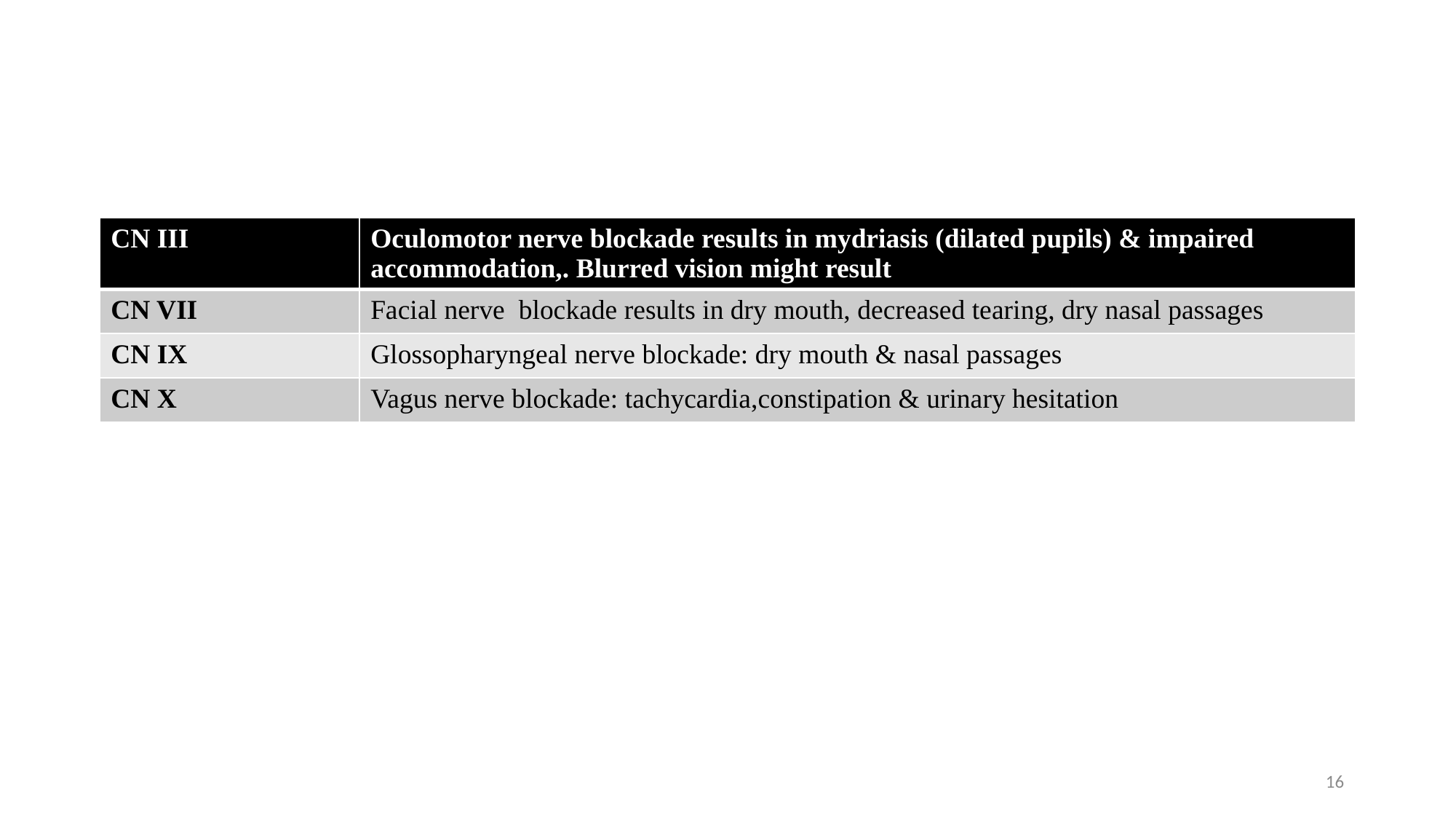

#
| CN III | Oculomotor nerve blockade results in mydriasis (dilated pupils) & impaired accommodation,. Blurred vision might result |
| --- | --- |
| CN VII | Facial nerve blockade results in dry mouth, decreased tearing, dry nasal passages |
| CN IX | Glossopharyngeal nerve blockade: dry mouth & nasal passages |
| CN X | Vagus nerve blockade: tachycardia,constipation & urinary hesitation |
16